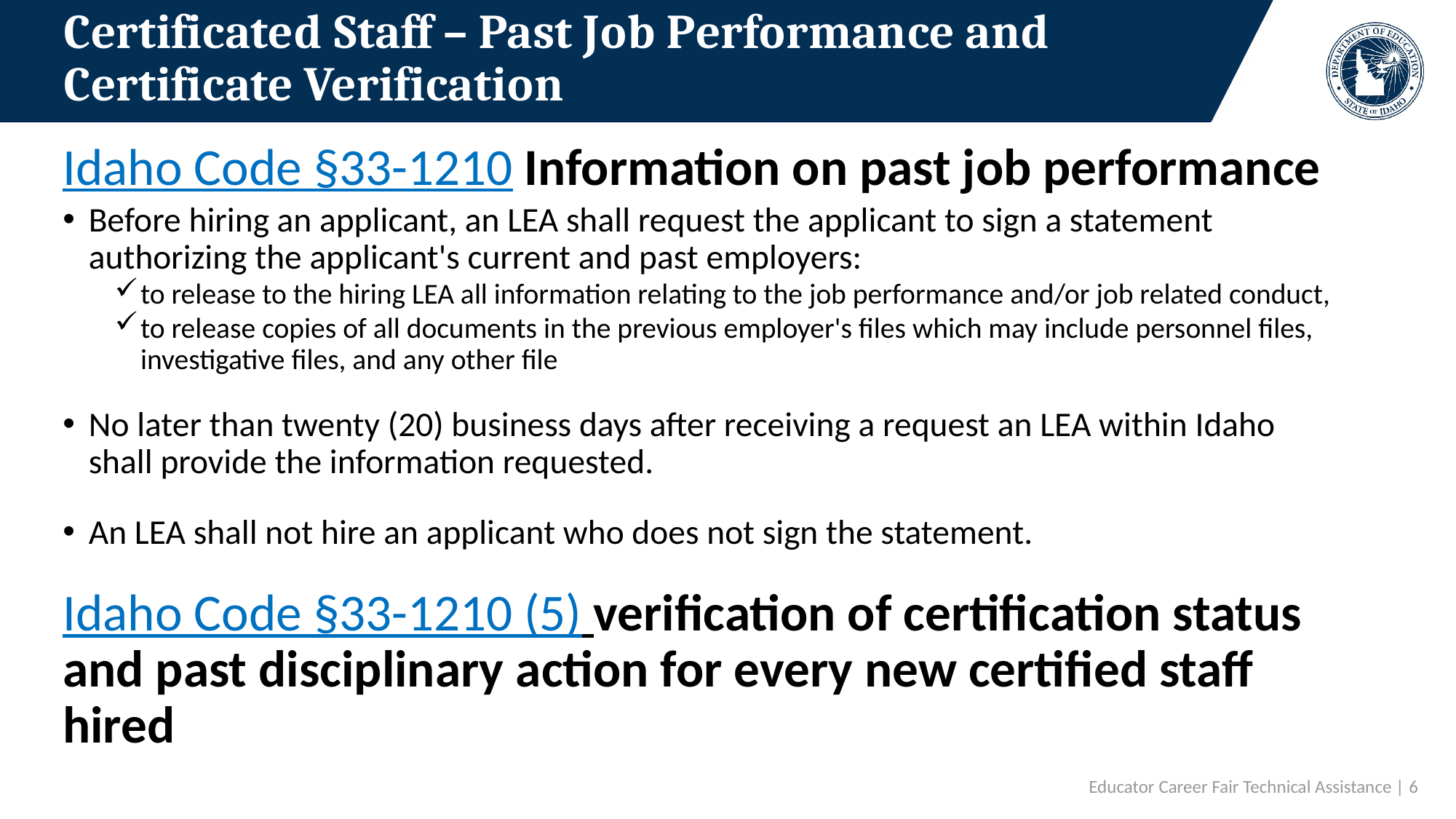

# Certificated Staff – Past Job Performance and Certificate Verification
Idaho Code §33-1210 Information on past job performance
Before hiring an applicant, an LEA shall request the applicant to sign a statement authorizing the applicant's current and past employers:
to release to the hiring LEA all information relating to the job performance and/or job related conduct,
to release copies of all documents in the previous employer's files which may include personnel files, investigative files, and any other file

No later than twenty (20) business days after receiving a request an LEA within Idaho shall provide the information requested.

An LEA shall not hire an applicant who does not sign the statement.

Idaho Code §33-1210 (5) verification of certification status and past disciplinary action for every new certified staff hired

Educator Career Fair Technical Assistance | 6